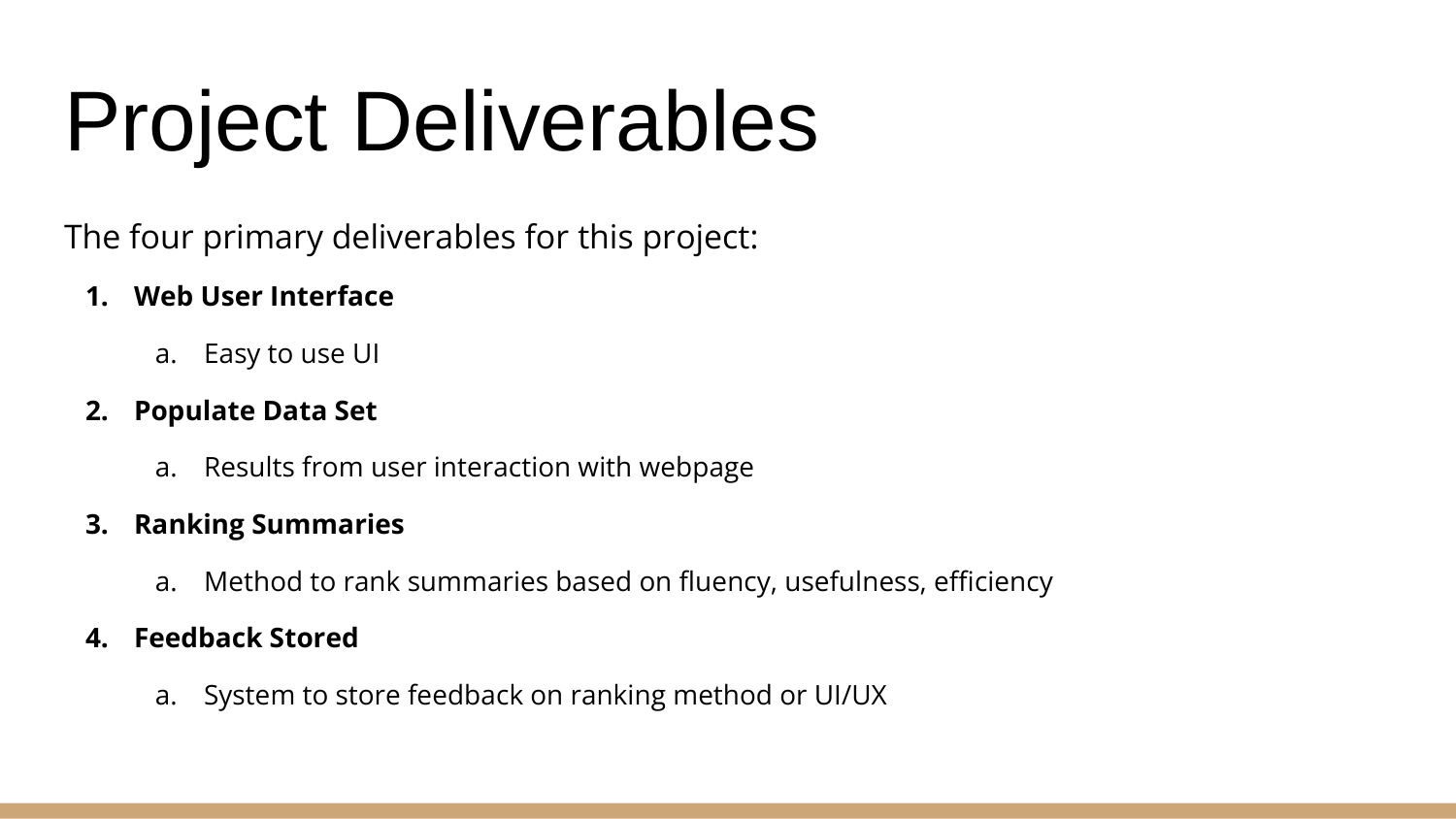

# Project Deliverables
The four primary deliverables for this project:
Web User Interface
Easy to use UI
Populate Data Set
Results from user interaction with webpage
Ranking Summaries
Method to rank summaries based on fluency, usefulness, efficiency
Feedback Stored
System to store feedback on ranking method or UI/UX